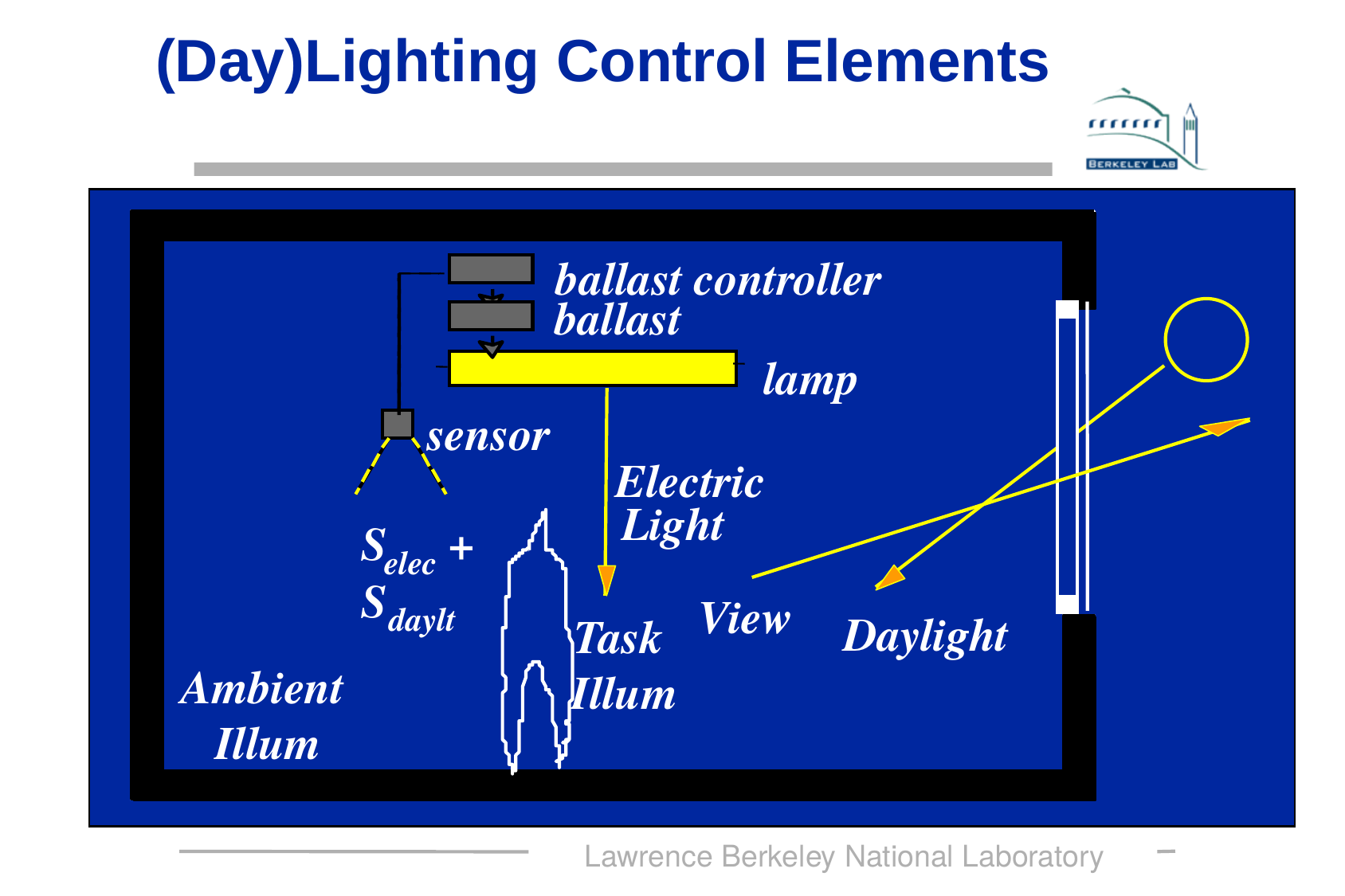

# (Day)Lighting Control Elements

ballast controller

ballast

lamp

sensor

Electric
Light

S
+
elec
S
daylt

View

Daylight
Task
Illum
Ambient
Illum